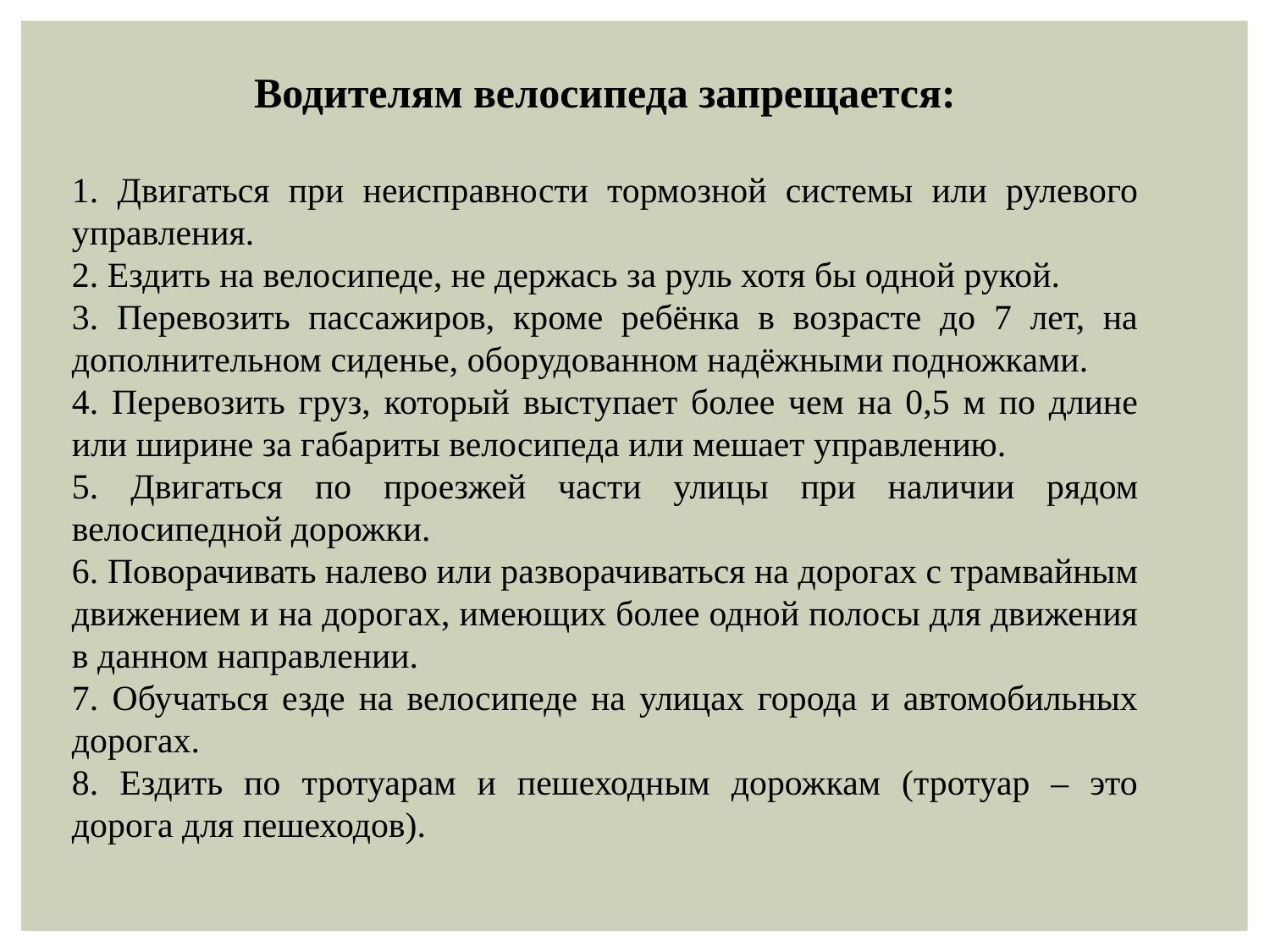

Водителям велосипеда запрещается:

1. Двигаться при неисправности тормозной системы или рулевого управления.
2. Ездить на велосипеде, не держась за руль хотя бы одной рукой.
3. Перевозить пассажиров, кроме ребёнка в возрасте до 7 лет, на дополнительном сиденье, оборудованном надёжными подножками.
4. Перевозить груз, который выступает более чем на 0,5 м по длине или ширине за габариты велосипеда или мешает управлению.
5. Двигаться по проезжей части улицы при наличии рядом велосипедной дорожки.
6. Поворачивать налево или разворачиваться на дорогах с трамвайным движением и на дорогах, имеющих более одной полосы для движения в данном направлении.
7. Обучаться езде на велосипеде на улицах города и автомобильных дорогах.
8. Ездить по тротуарам и пешеходным дорожкам (тротуар – это дорога для пешеходов).